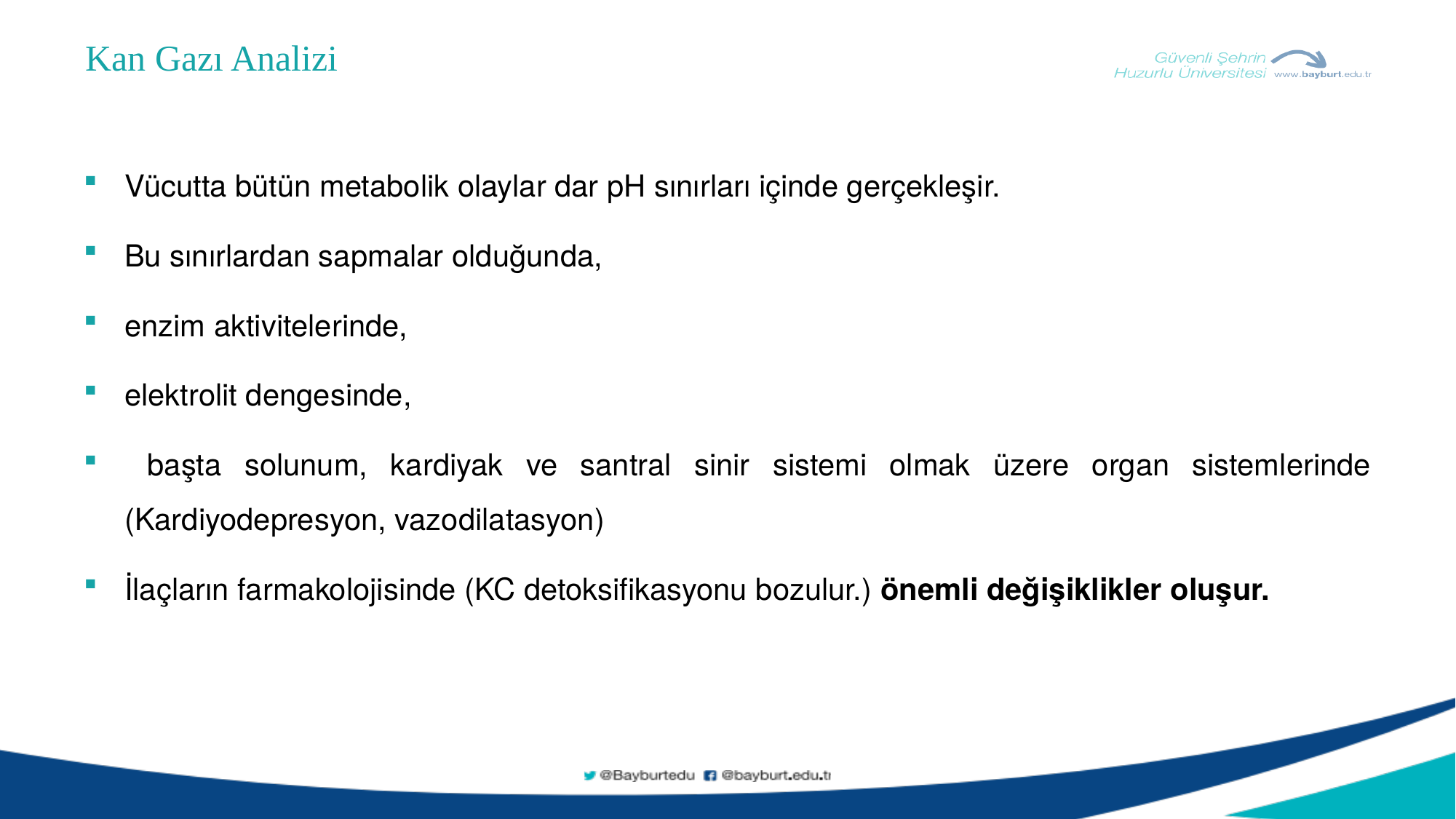

Kan Gazı Analizi
Vücutta bütün metabolik olaylar dar pH sınırları içinde gerçekleşir.
Bu sınırlardan sapmalar olduğunda,
enzim aktivitelerinde,
elektrolit dengesinde,
 başta solunum, kardiyak ve santral sinir sistemi olmak üzere organ sistemlerinde (Kardiyodepresyon, vazodilatasyon)
İlaçların farmakolojisinde (KC detoksifikasyonu bozulur.) önemli değişiklikler oluşur.